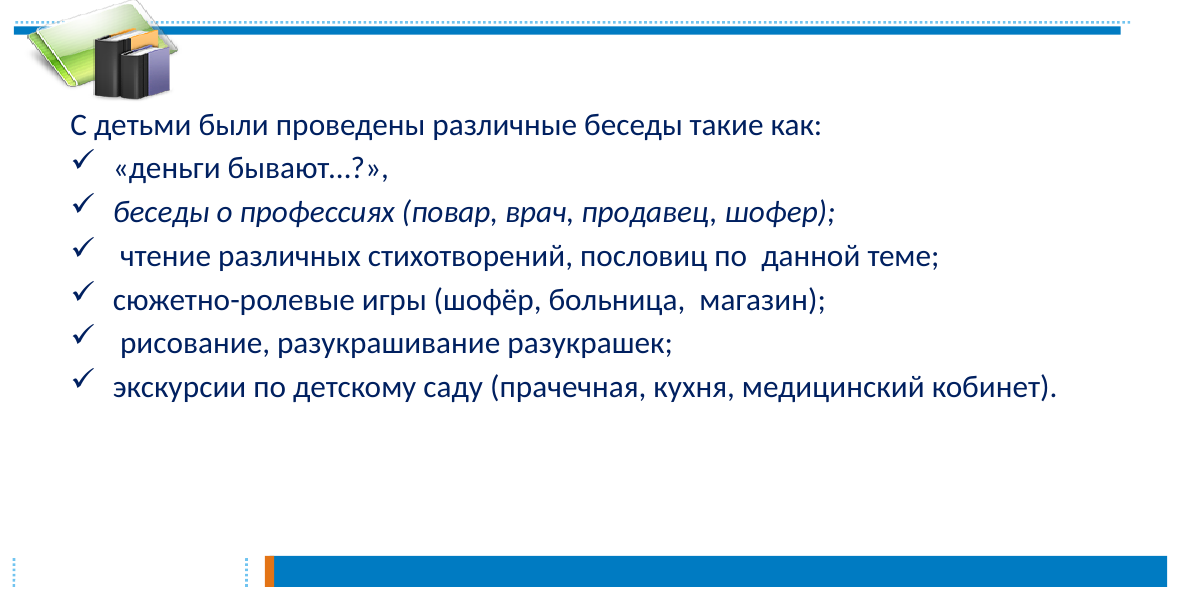

С детьми были проведены различные беседы такие как:
«деньги бывают…?»,
беседы о профессиях (повар, врач, продавец, шофер);
 чтение различных стихотворений, пословиц по  данной теме;
сюжетно-ролевые игры (шофёр, больница,  магазин);
 рисование, разукрашивание разукрашек;
экскурсии по детскому саду (прачечная, кухня, медицинский кобинет).